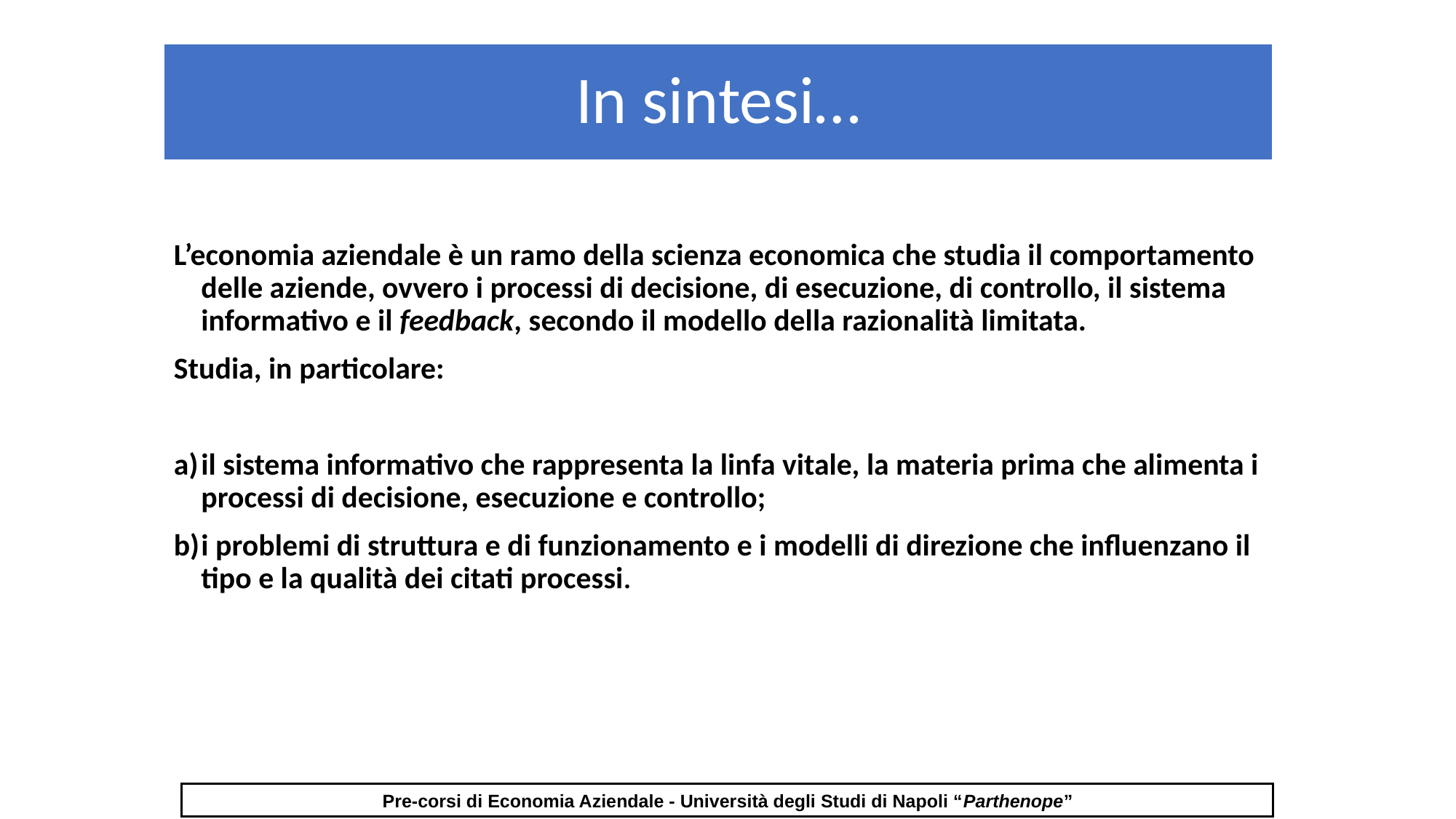

# In sintesi…
L’economia aziendale è un ramo della scienza economica che studia il comportamento delle aziende, ovvero i processi di decisione, di esecuzione, di controllo, il sistema informativo e il feedback, secondo il modello della razionalità limitata.
Studia, in particolare:

il sistema informativo che rappresenta la linfa vitale, la materia prima che alimenta i processi di decisione, esecuzione e controllo;
i problemi di struttura e di funzionamento e i modelli di direzione che influenzano il tipo e la qualità dei citati processi.
Pre-corsi di Economia Aziendale - Università degli Studi di Napoli “Parthenope”